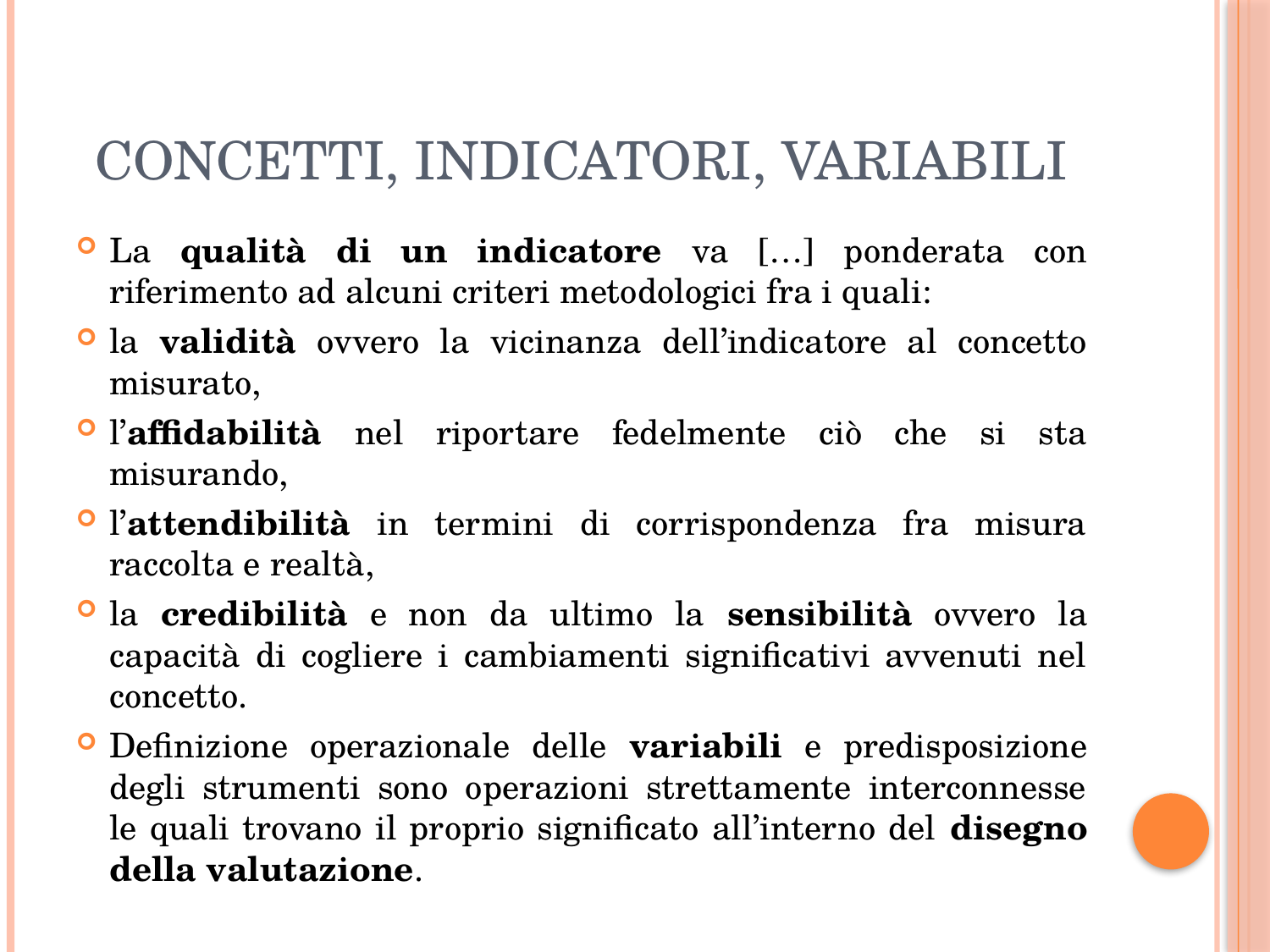

# Concetti, Indicatori, Variabili
La qualità di un indicatore va […] ponderata con riferimento ad alcuni criteri metodologici fra i quali:
la validità ovvero la vicinanza dell’indicatore al concetto misurato,
l’affidabilità nel riportare fedelmente ciò che si sta misurando,
l’attendibilità in termini di corrispondenza fra misura raccolta e realtà,
la credibilità e non da ultimo la sensibilità ovvero la capacità di cogliere i cambiamenti significativi avvenuti nel concetto.
Definizione operazionale delle variabili e predisposizione degli strumenti sono operazioni strettamente interconnesse le quali trovano il proprio significato all’interno del disegno della valutazione.